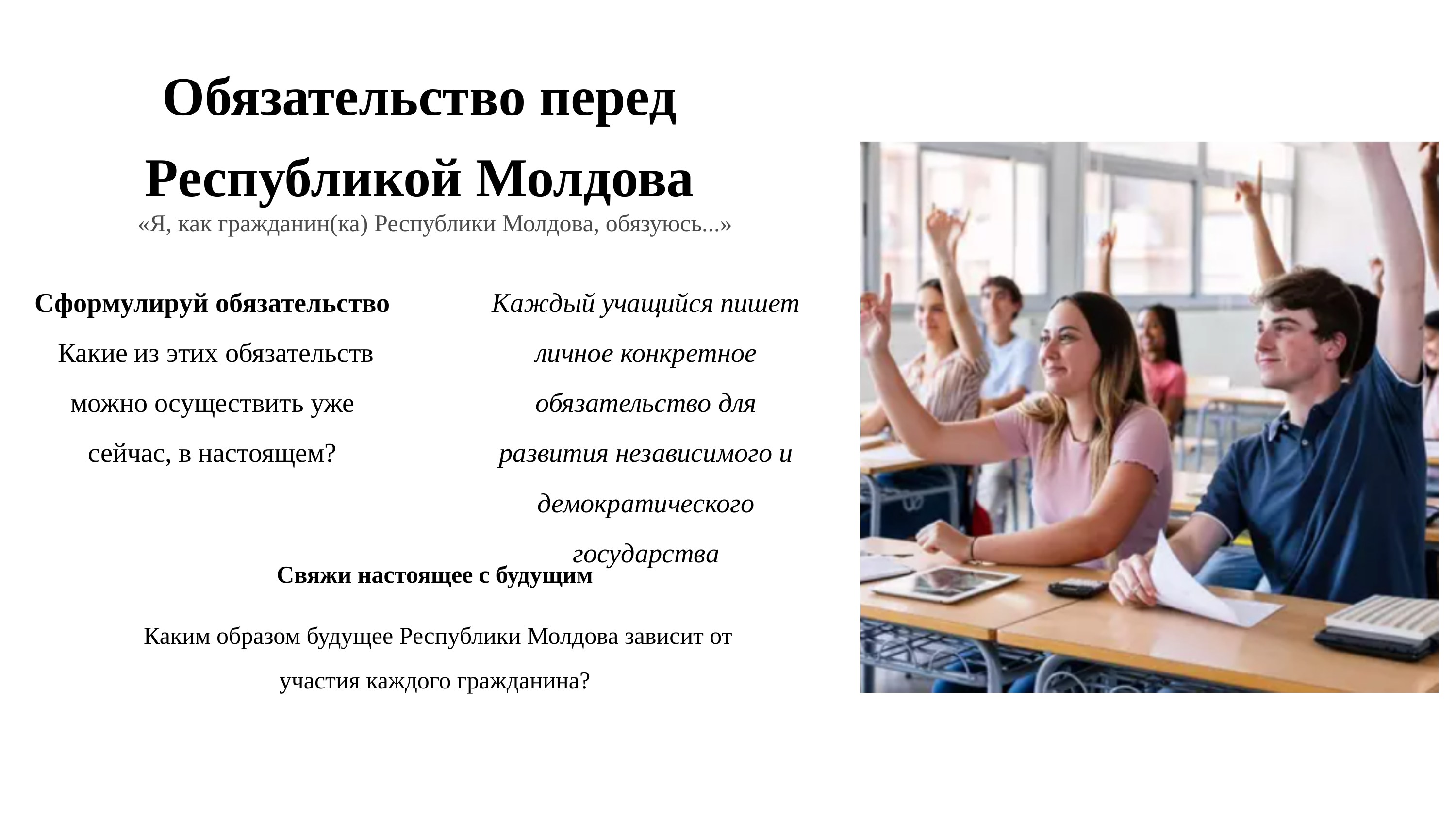

Обязательство перед Республикой Молдова

«Я, как гражданин(ка) Республики Молдова, обязуюсь...»
Сформулируй обязательство
 Какие из этих обязательств можно осуществить уже сейчас, в настоящем?

Каждый учащийся пишет личное конкретное обязательство для развития независимого и демократического государства
Свяжи настоящее с будущим

 Каким образом будущее Республики Молдова зависит от участия каждого гражданина?